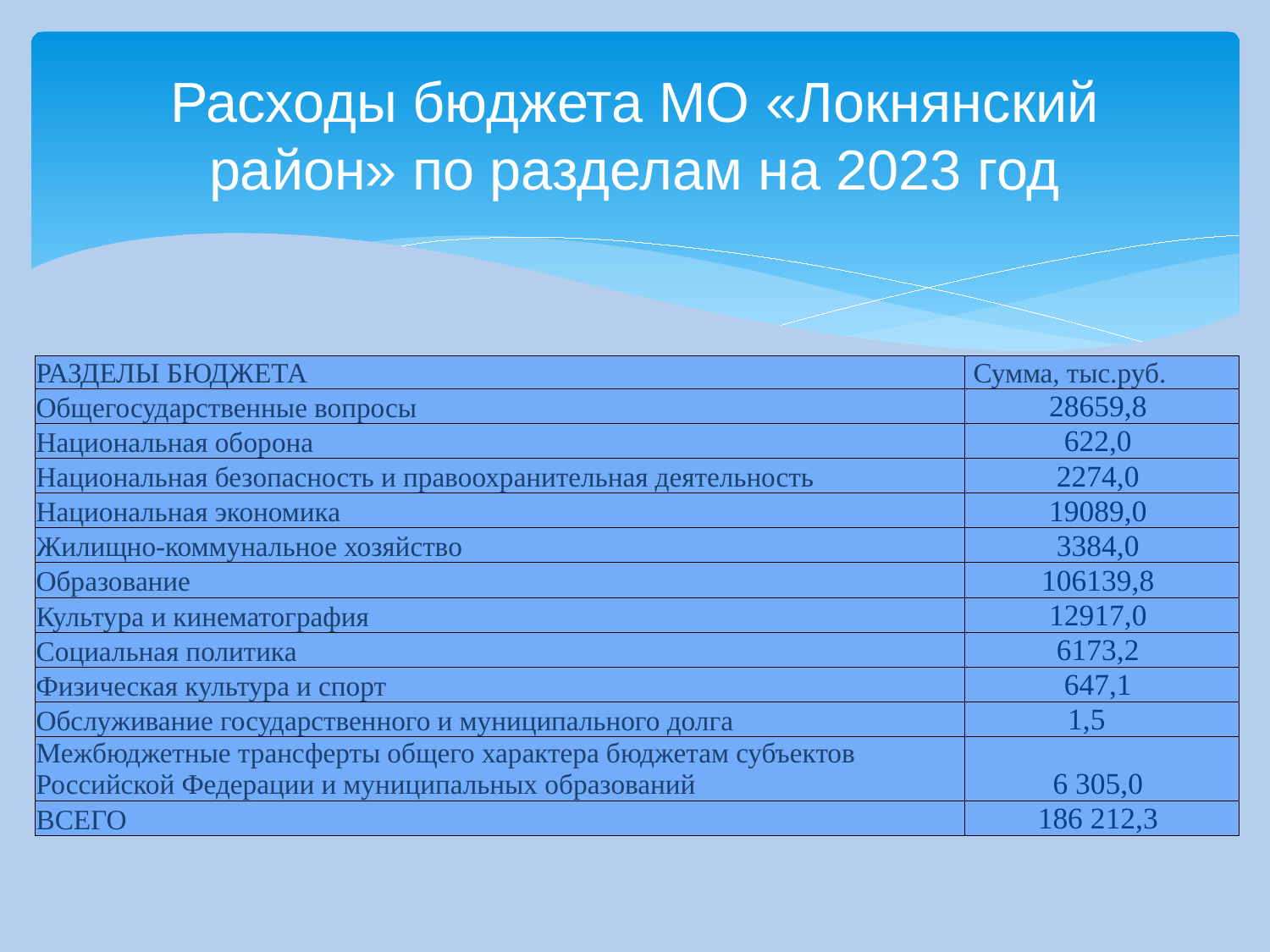

# Расходы бюджета МО «Локнянский район» по разделам на 2023 год
| РАЗДЕЛЫ БЮДЖЕТА | Сумма, тыс.руб. |
| --- | --- |
| Общегосударственные вопросы | 28659,8 |
| Национальная оборона | 622,0 |
| Национальная безопасность и правоохранительная деятельность | 2274,0 |
| Национальная экономика | 19089,0 |
| Жилищно-коммунальное хозяйство | 3384,0 |
| Образование | 106139,8 |
| Культура и кинематография | 12917,0 |
| Социальная политика | 6173,2 |
| Физическая культура и спорт | 647,1 |
| Обслуживание государственного и муниципального долга | 1,5 |
| Межбюджетные трансферты общего характера бюджетам субъектов Российской Федерации и муниципальных образований | 6 305,0 |
| ВСЕГО | 186 212,3 |